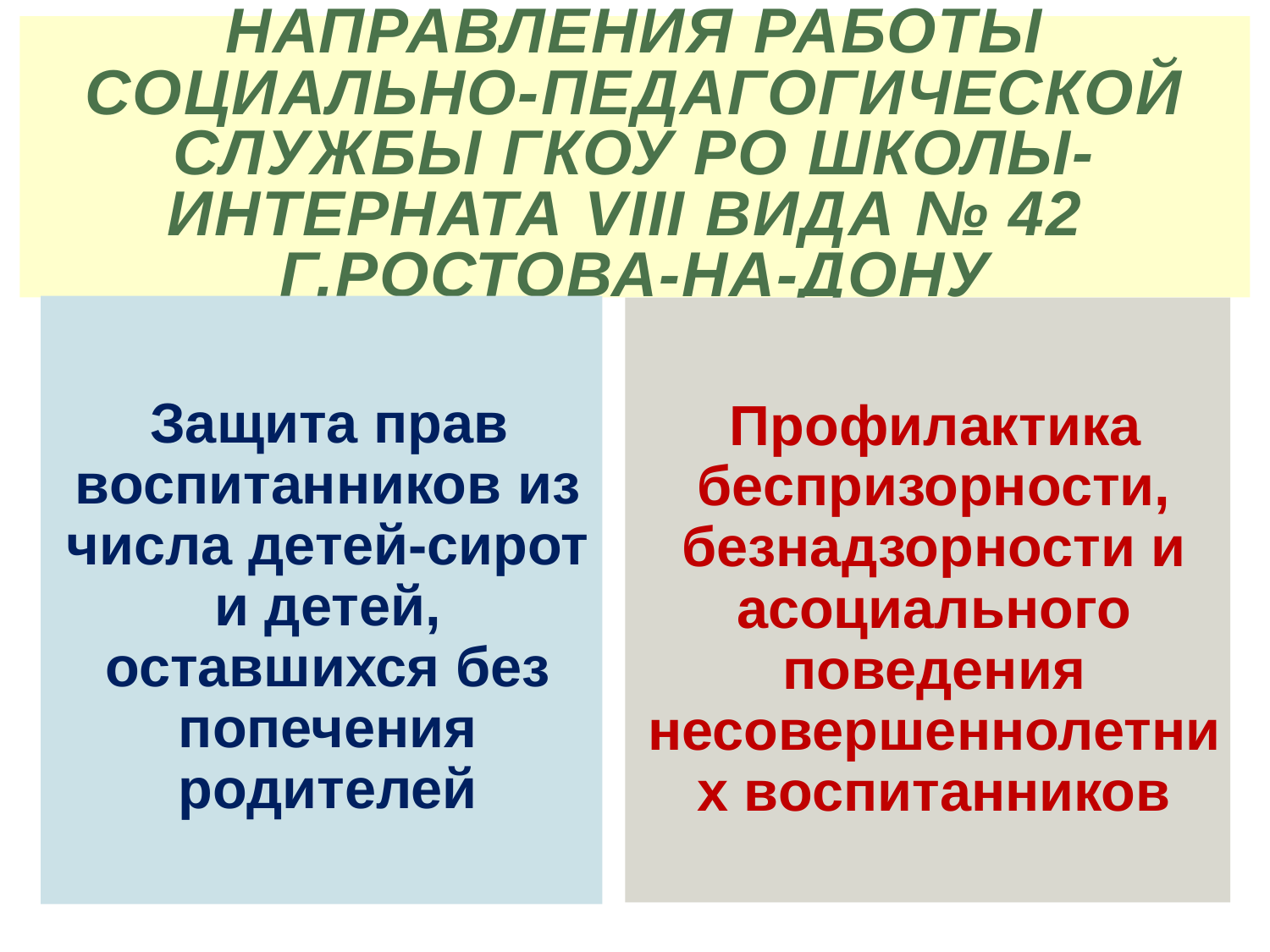

# Направления работы социально-педагогической службы ГКОУ РО школы-интерната VIII вида № 42 г.Ростова-на-Дону

Защита прав воспитанников из числа детей-сирот и детей, оставшихся без попечения родителей

Профилактика беспризорности, безнадзорности и асоциального поведения несовершеннолетних воспитанников